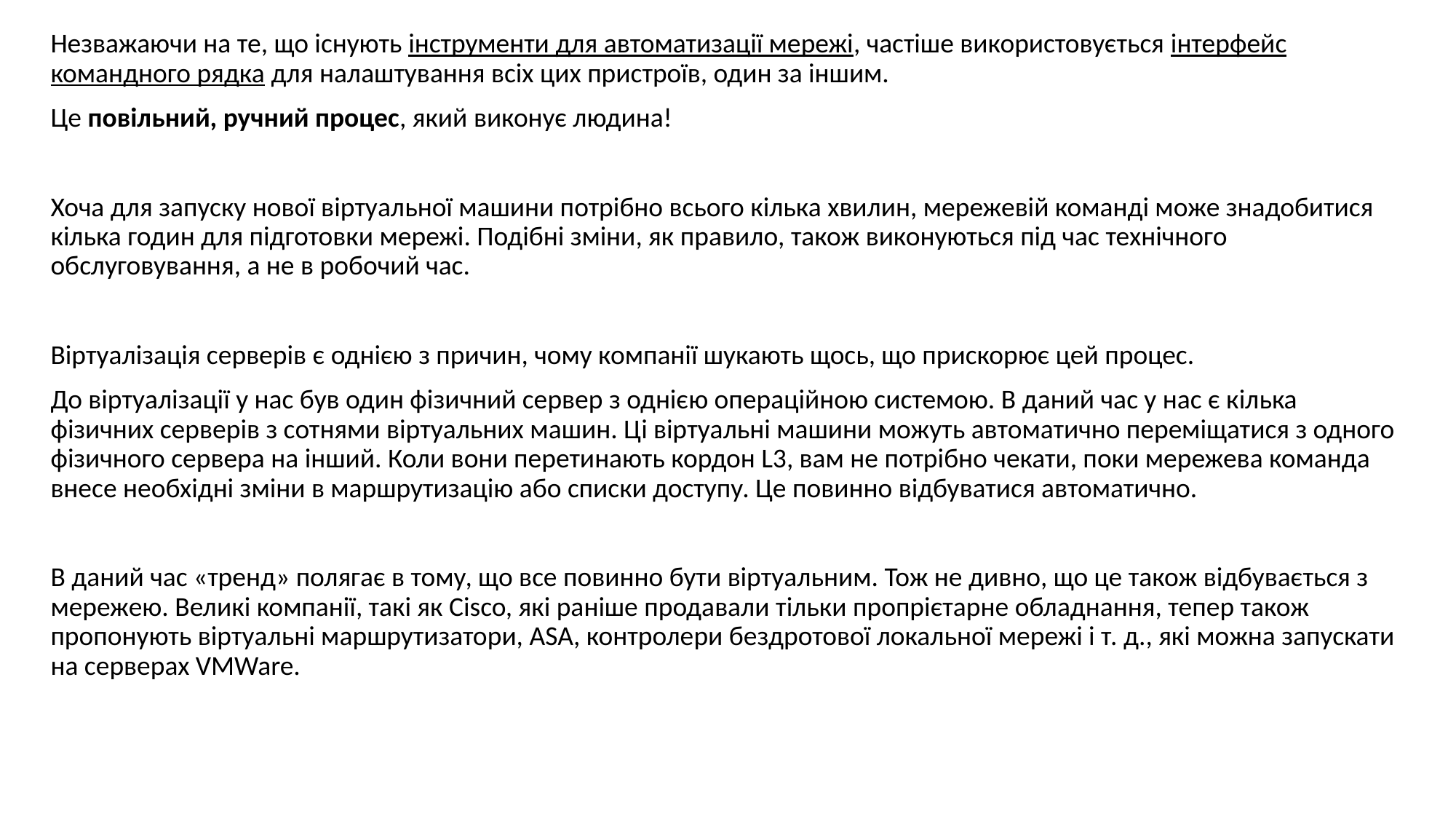

Незважаючи на те, що існують інструменти для автоматизації мережі, частіше використовується інтерфейс командного рядка для налаштування всіх цих пристроїв, один за іншим.
Це повільний, ручний процес, який виконує людина!

Хоча для запуску нової віртуальної машини потрібно всього кілька хвилин, мережевій команді може знадобитися кілька годин для підготовки мережі. Подібні зміни, як правило, також виконуються під час технічного обслуговування, а не в робочий час.

Віртуалізація серверів є однією з причин, чому компанії шукають щось, що прискорює цей процес.
До віртуалізації у нас був один фізичний сервер з однією операційною системою. В даний час у нас є кілька фізичних серверів з сотнями віртуальних машин. Ці віртуальні машини можуть автоматично переміщатися з одного фізичного сервера на інший. Коли вони перетинають кордон L3, вам не потрібно чекати, поки мережева команда внесе необхідні зміни в маршрутизацію або списки доступу. Це повинно відбуватися автоматично.

В даний час «тренд» полягає в тому, що все повинно бути віртуальним. Тож не дивно, що це також відбувається з мережею. Великі компанії, такі як Cisco, які раніше продавали тільки пропрієтарне обладнання, тепер також пропонують віртуальні маршрутизатори, ASA, контролери бездротової локальної мережі і т. д., які можна запускати на серверах VMWare.